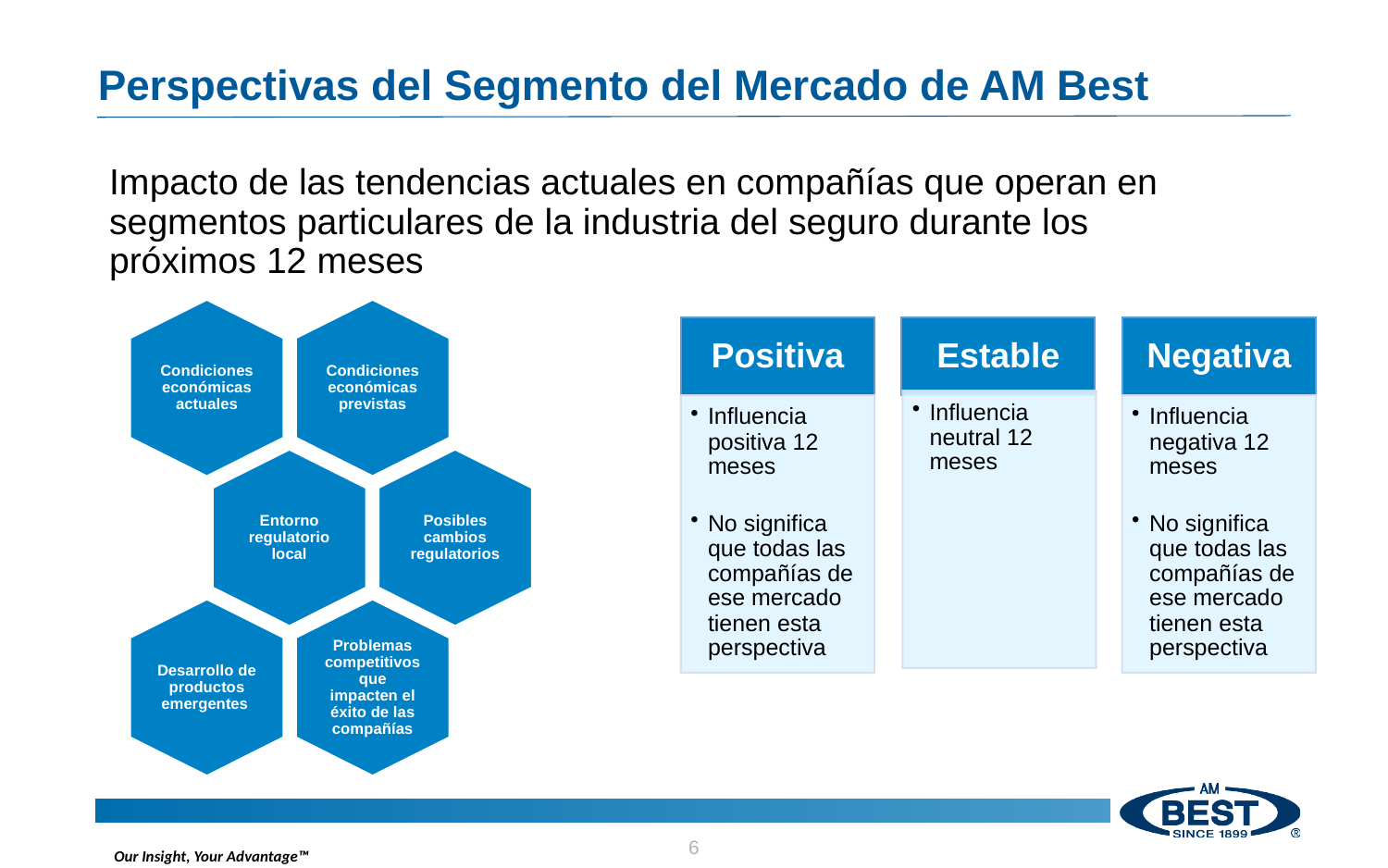

# Perspectivas del Segmento del Mercado de AM Best
Impacto de las tendencias actuales en compañías que operan en segmentos particulares de la industria del seguro durante los próximos 12 meses
Positiva
Influencia positiva 12 meses

No significa que todas las compañías de ese mercado tienen esta perspectiva
Estable
Influencia neutral 12 meses

Negativa
Influencia negativa 12 meses

No significa que todas las compañías de ese mercado tienen esta perspectiva
Condiciones económicas previstas
Condiciones económicas actuales
Entorno regulatorio local
Posibles cambios regulatorios
Problemas competitivos que impacten el éxito de las compañías
Desarrollo de productos emergentes
6